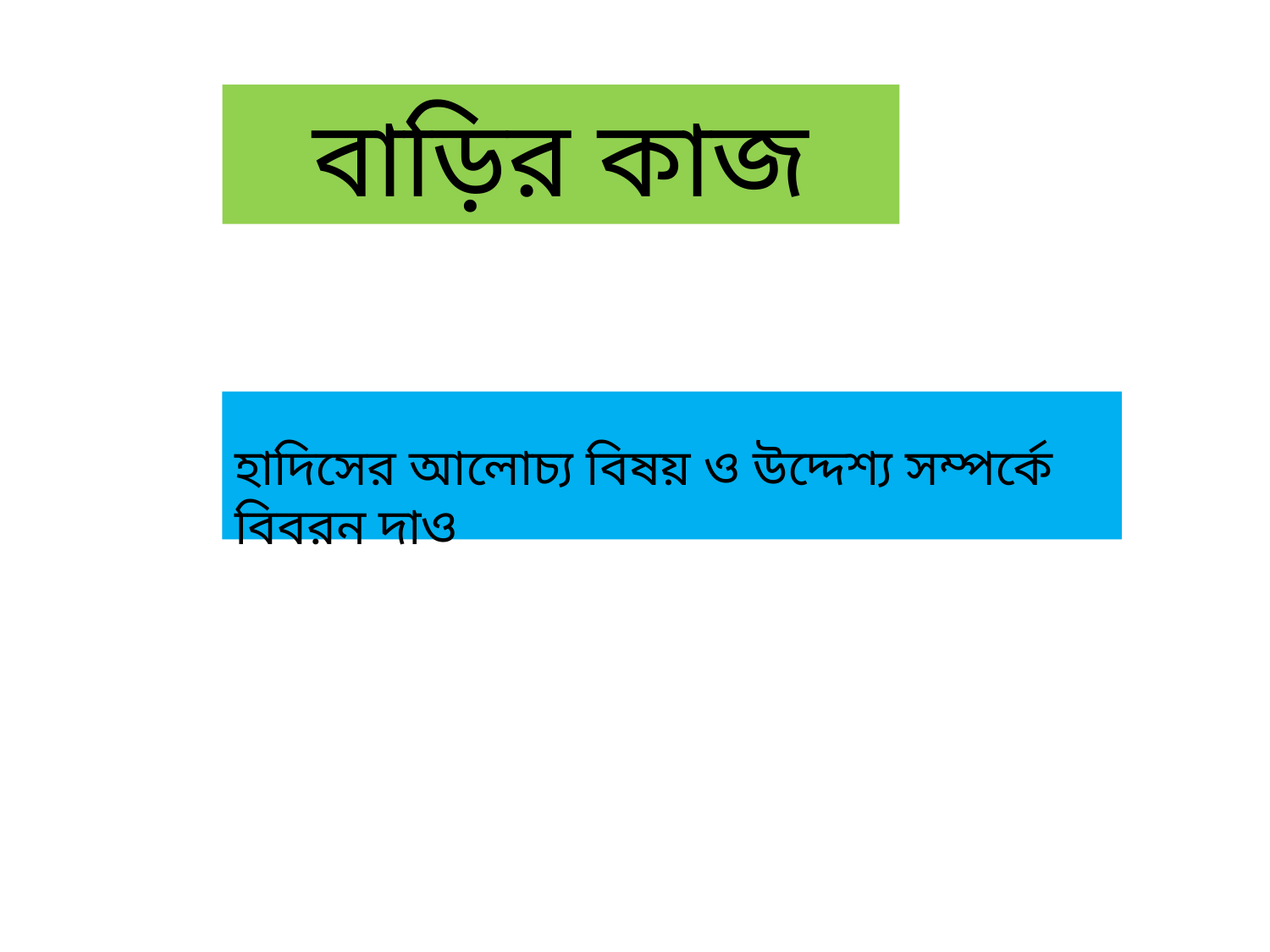

বাড়ির কাজ

হাদিসের আলোচ্য বিষয় ও উদ্দেশ্য সম্পর্কে বিবরন দাও